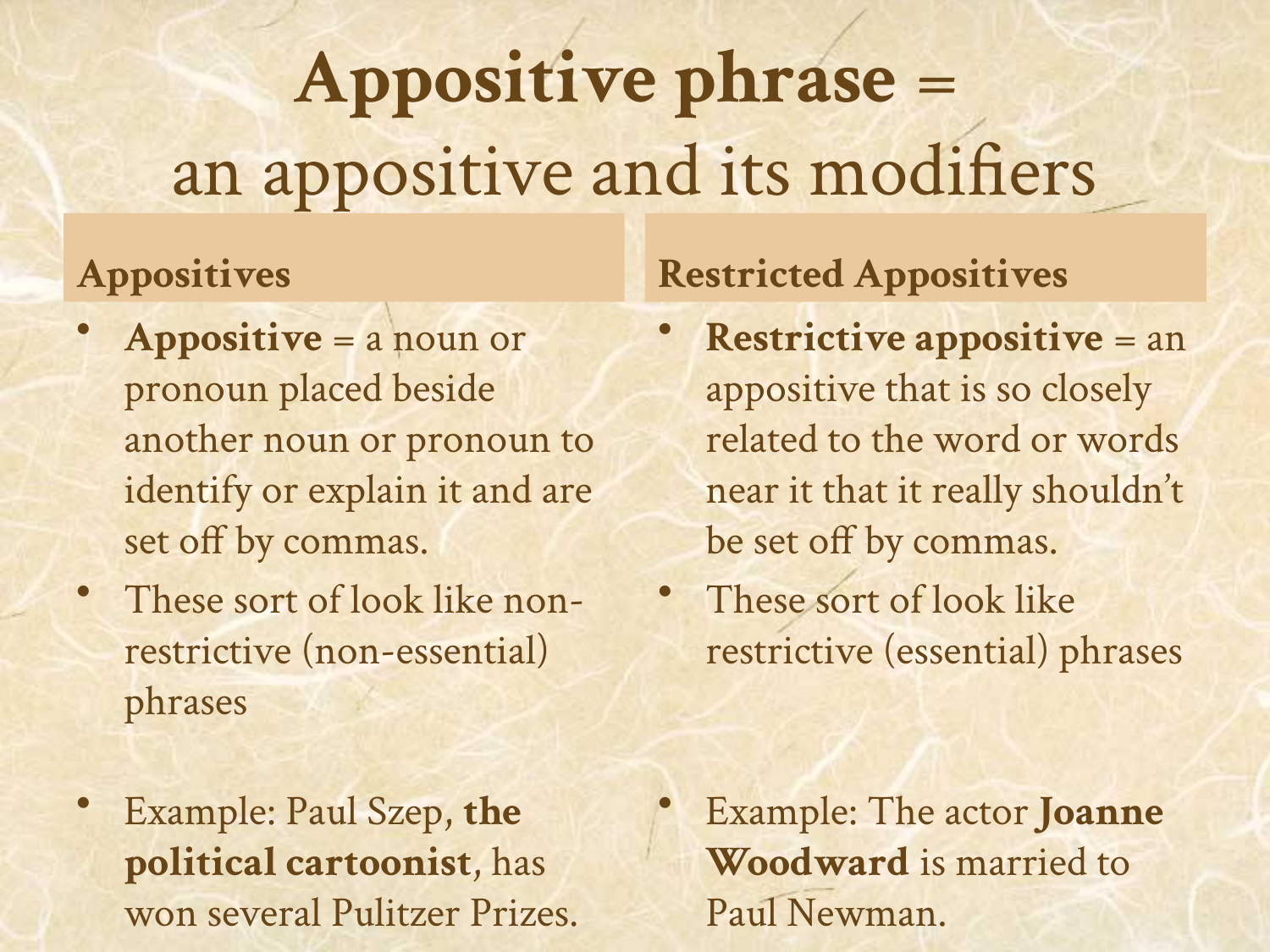

# Appositive phrase = an appositive and its modifiers
Appositives
Restricted Appositives
Appositive = a noun or pronoun placed beside another noun or pronoun to identify or explain it and are  set off by commas.
These sort of look like non-restrictive (non-essential) phrases
Example: Paul Szep, the political cartoonist, has won several Pulitzer Prizes.

Restrictive appositive = an appositive that is so closely related to the word or words near it that it really shouldn’t be set off by commas.
These sort of look like restrictive (essential) phrases
Example: The actor Joanne Woodward is married to Paul Newman.